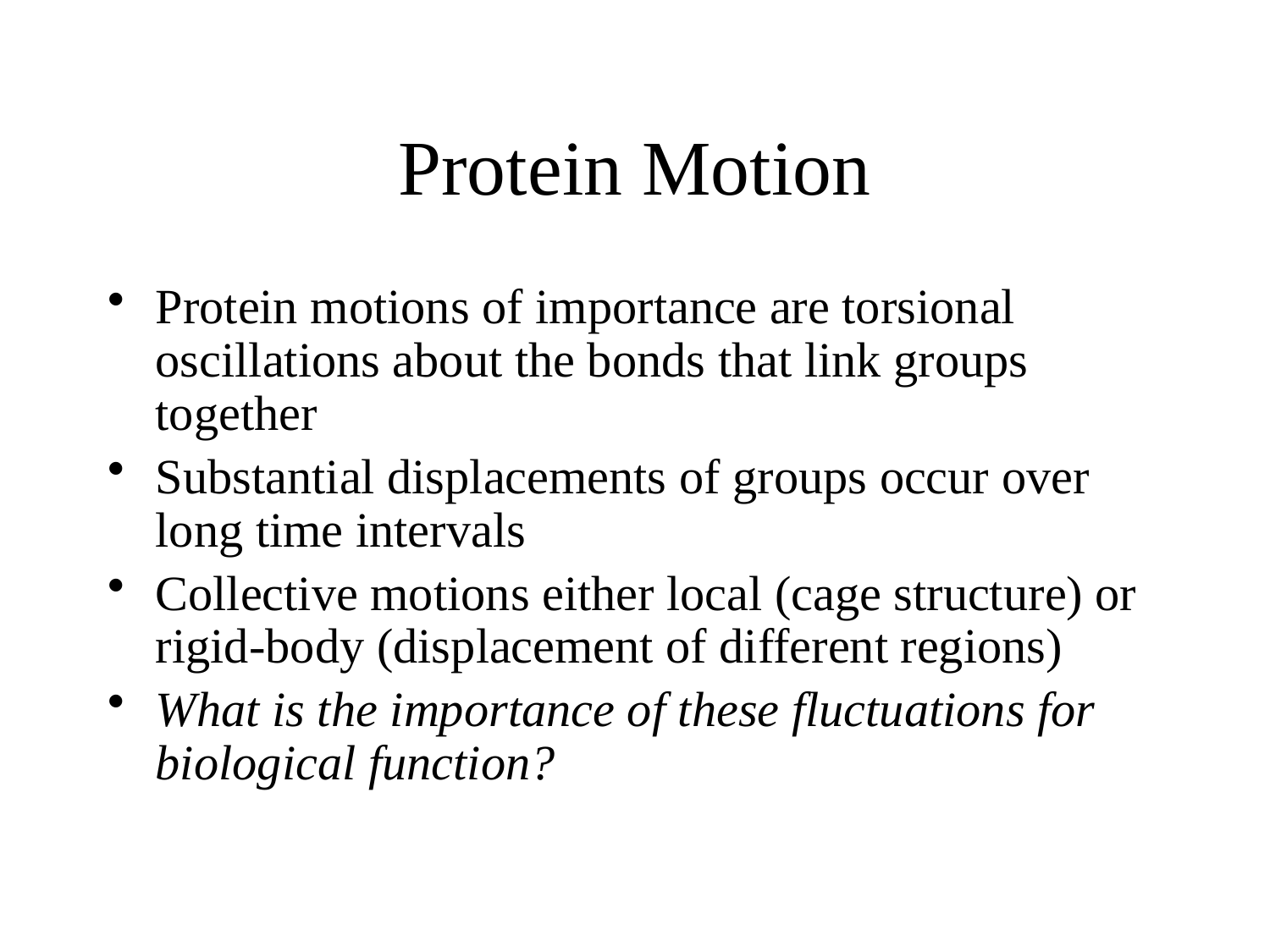

# Protein Motion
Protein motions of importance are torsional oscillations about the bonds that link groups together
Substantial displacements of groups occur over long time intervals
Collective motions either local (cage structure) or rigid-body (displacement of different regions)
What is the importance of these fluctuations for biological function?